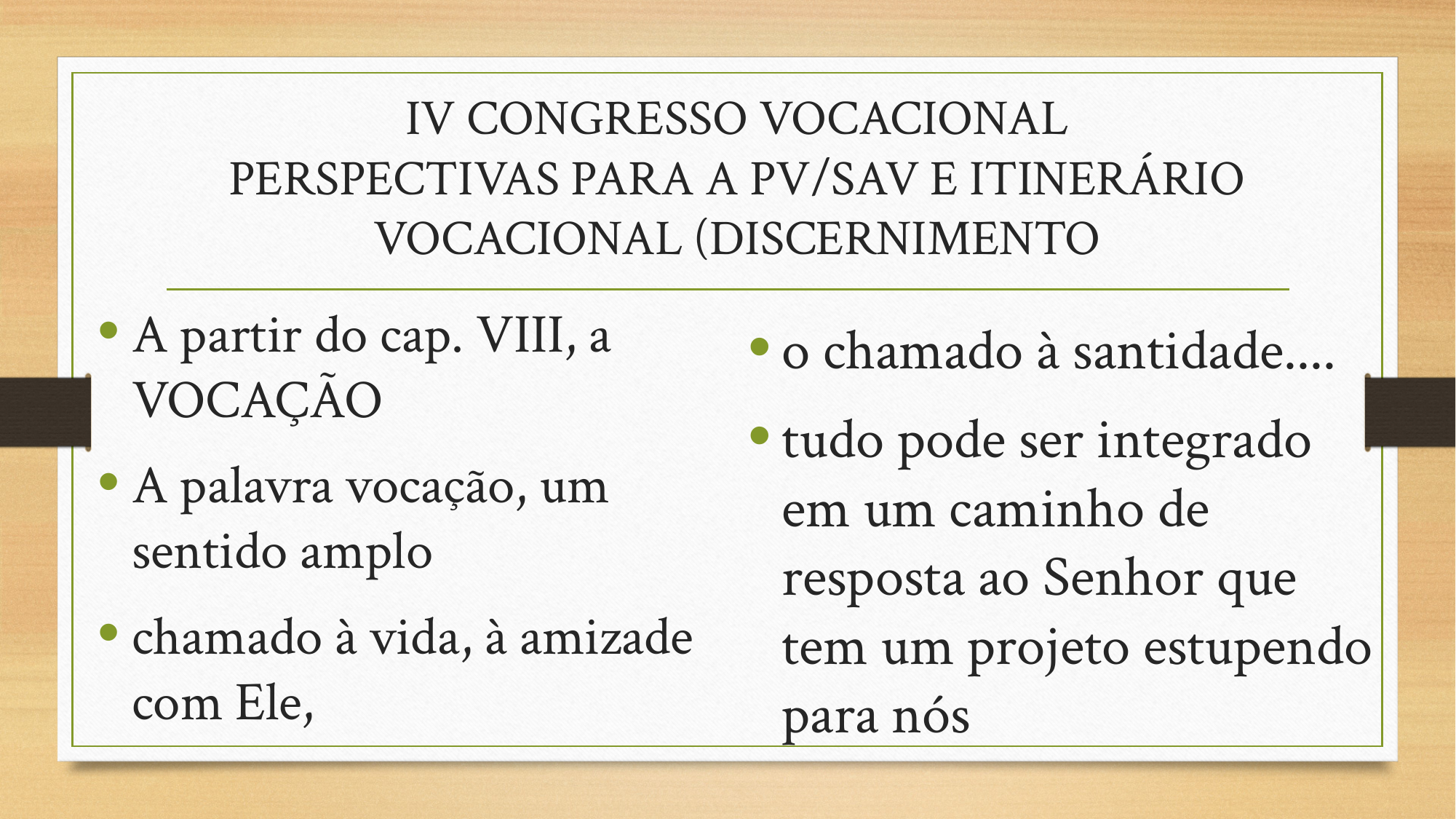

# IV CONGRESSO VOCACIONAL PERSPECTIVAS PARA A PV/SAV E ITINERÁRIO VOCACIONAL (DISCERNIMENTO
A partir do cap. VIII, a VOCAÇÃO
A palavra vocação, um sentido amplo
chamado à vida, à amizade com Ele,
o chamado à santidade....
tudo pode ser integrado em um caminho de resposta ao Senhor que tem um projeto estupendo para nós